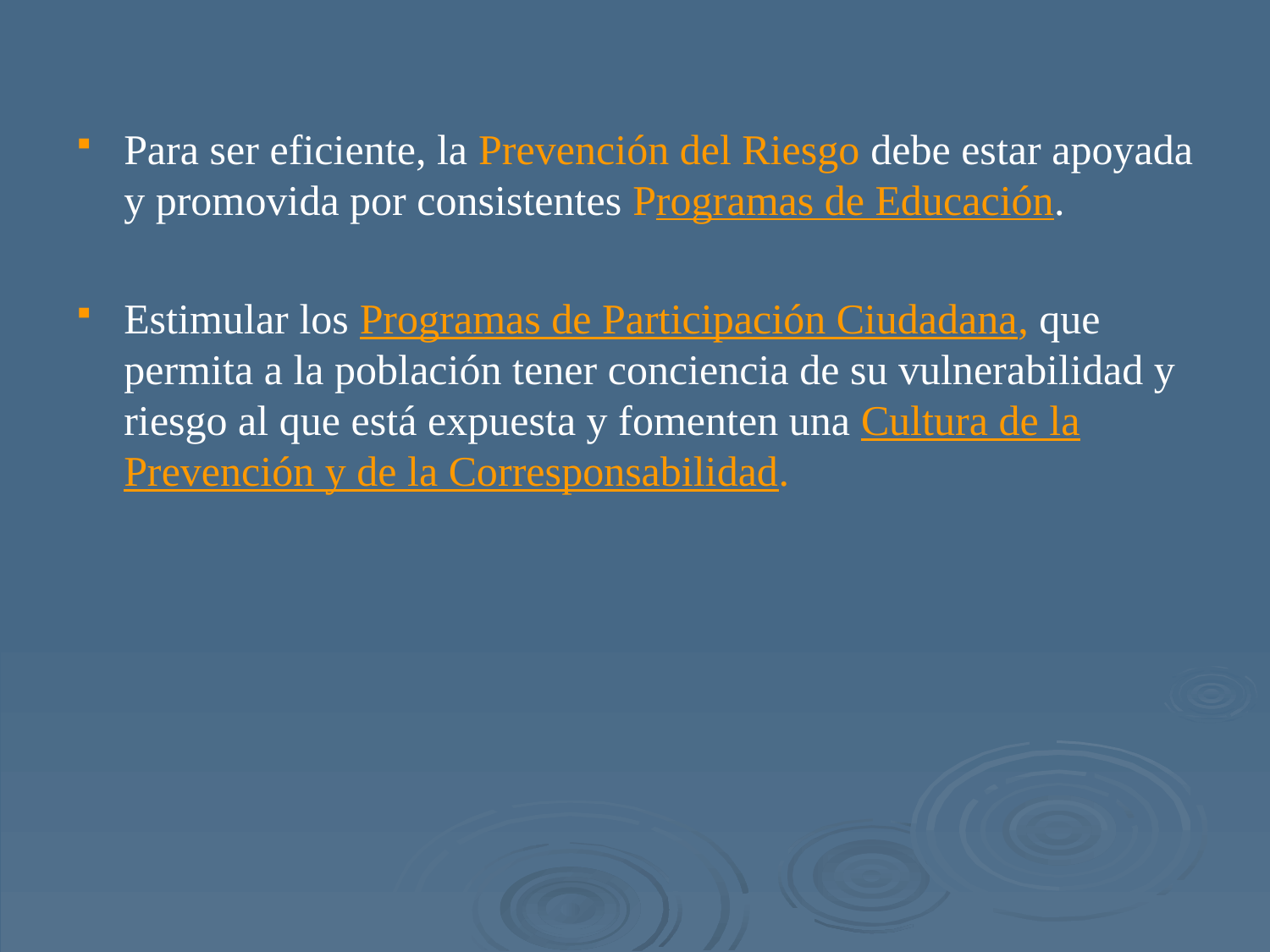

Para ser eficiente, la Prevención del Riesgo debe estar apoyada y promovida por consistentes Programas de Educación.

Estimular los Programas de Participación Ciudadana, que permita a la población tener conciencia de su vulnerabilidad y riesgo al que está expuesta y fomenten una Cultura de la Prevención y de la Corresponsabilidad.